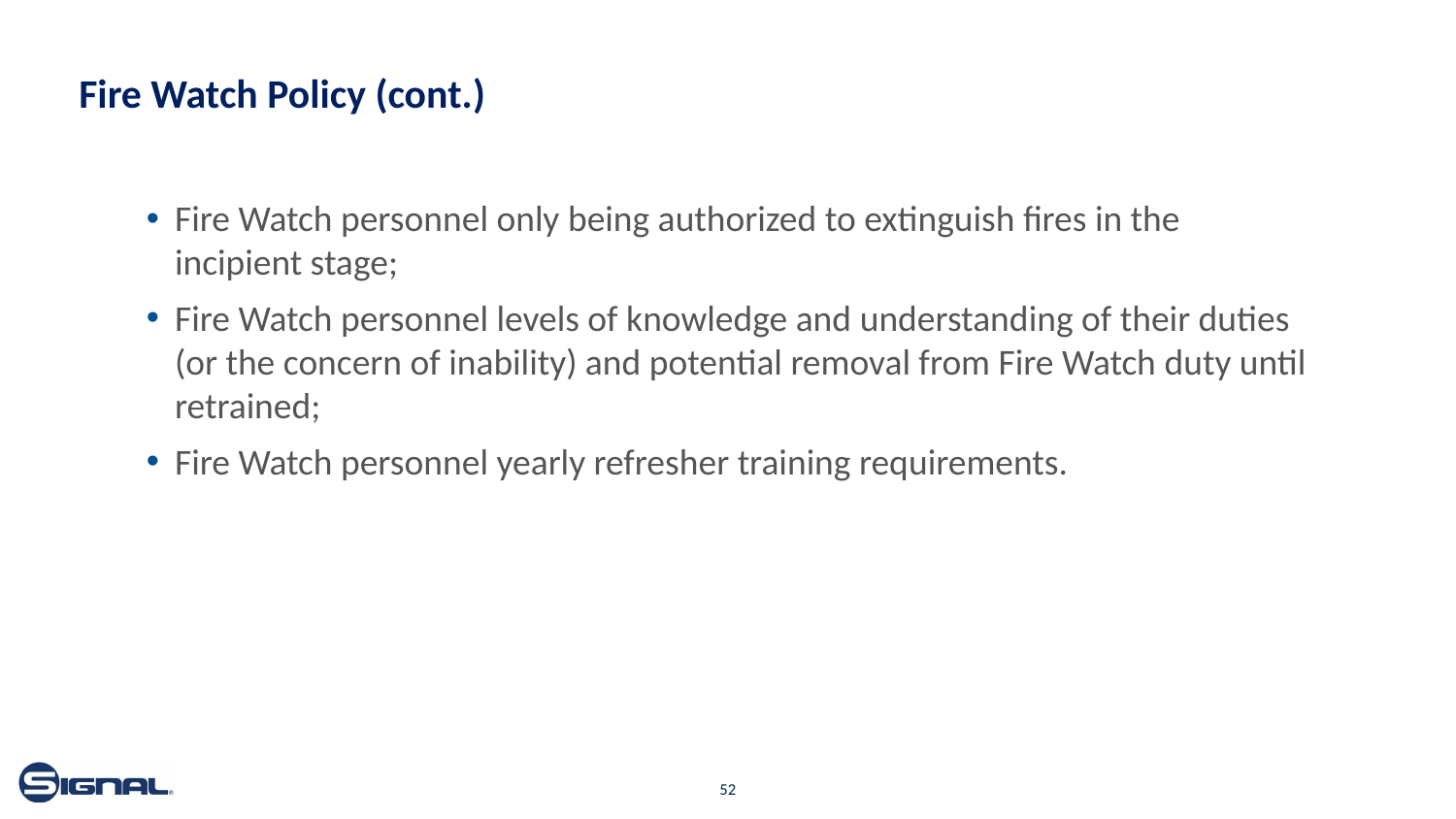

# Fire Watch Policy (cont.)
Fire Watch personnel only being authorized to extinguish fires in the incipient stage;
Fire Watch personnel levels of knowledge and understanding of their duties (or the concern of inability) and potential removal from Fire Watch duty until retrained;
Fire Watch personnel yearly refresher training requirements.